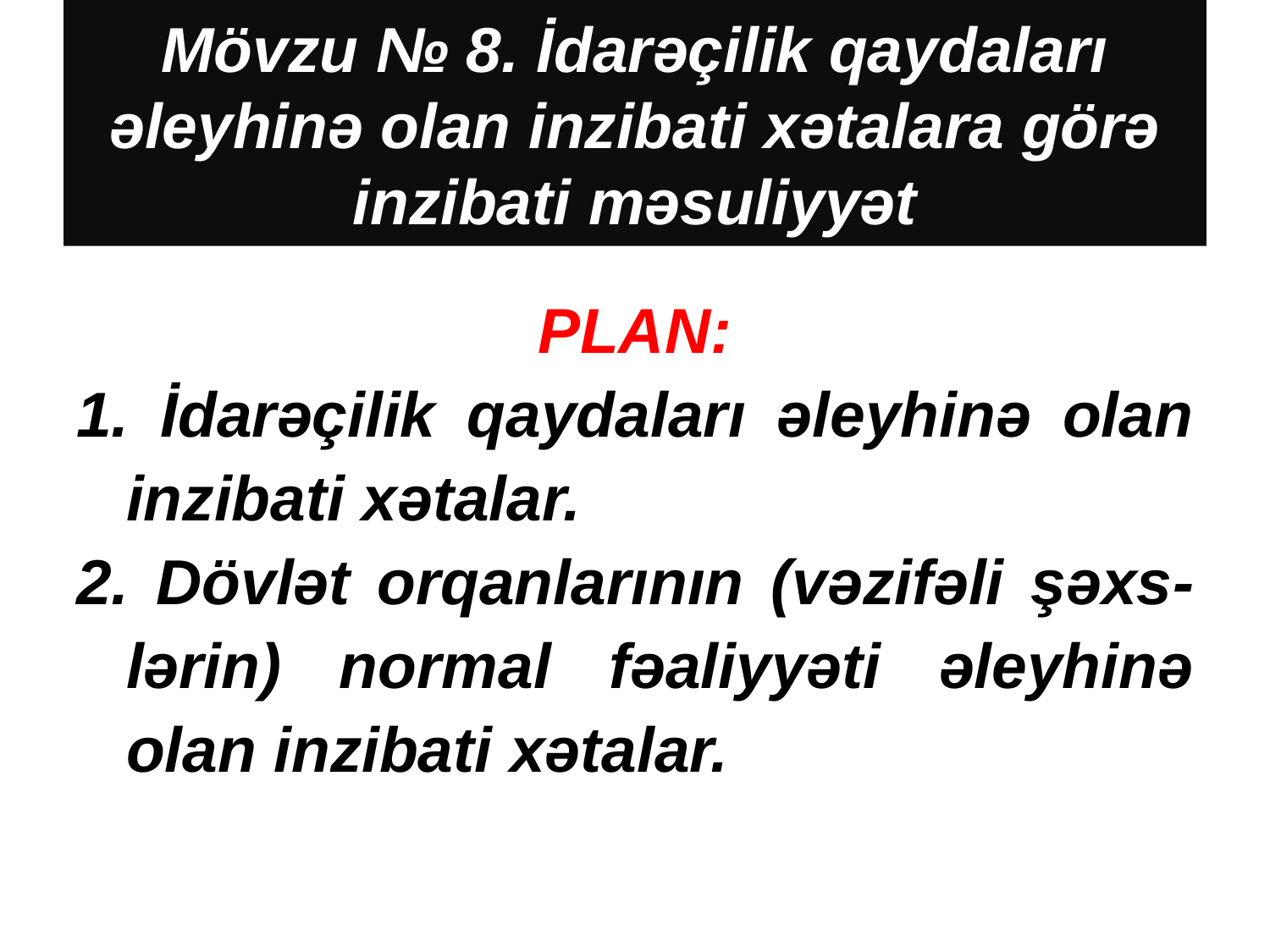

# Mövzu № 8. İdarəçilik qaydaları əleyhinə olan inzibati xətalara görə inzibati məsuliyyət
PLAN:
 İdarəçilik qaydaları əleyhinə olan inzibati xətalar.
 Dövlət orqanlarının (vəzifəli şəxs-lərin) normal fəaliyyəti əleyhinə olan inzibati xətalar.